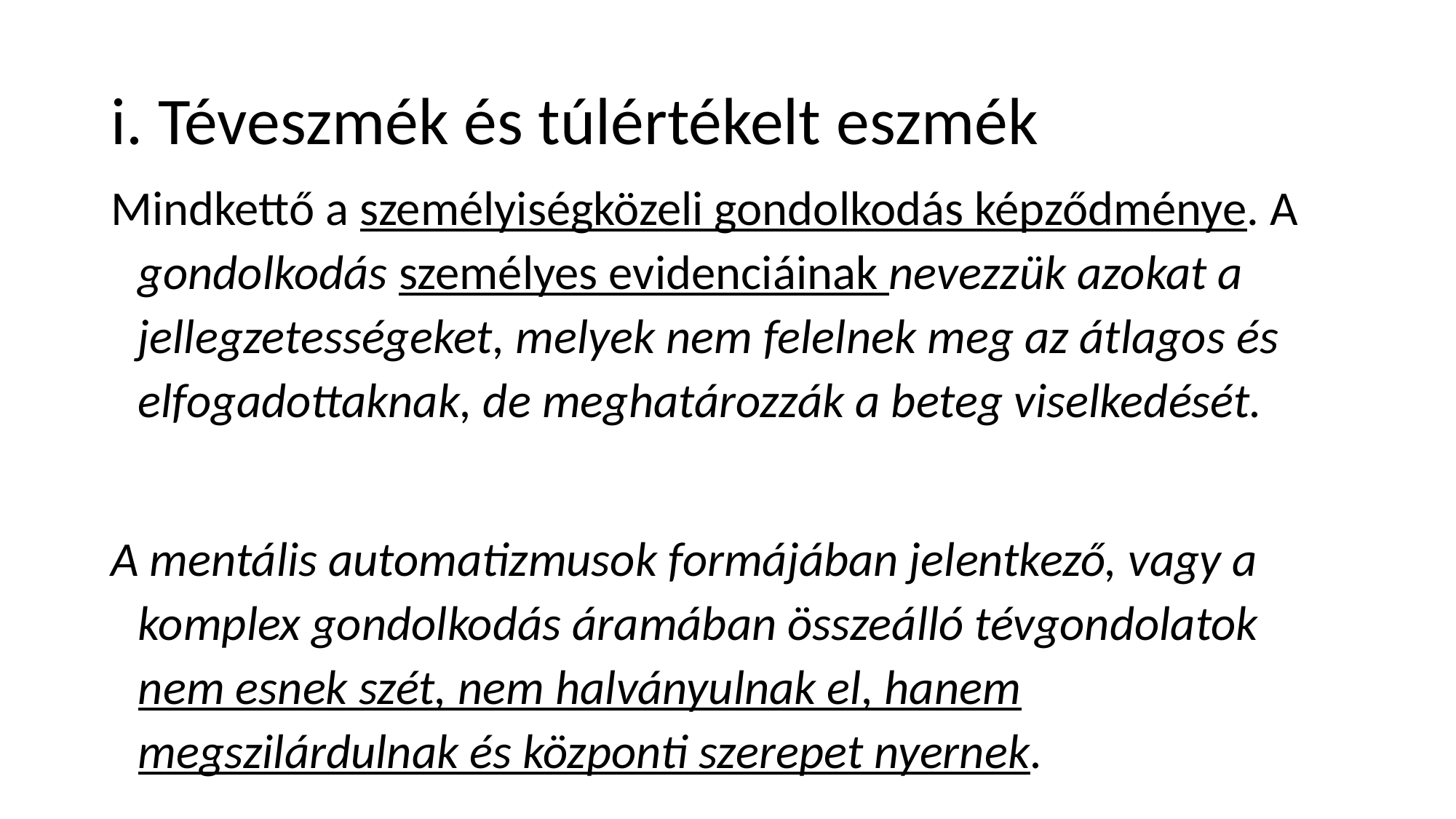

# i. Téveszmék és túlértékelt eszmék
Mindkettő a személyiségközeli gondolkodás képződménye. A gondolkodás személyes evidenciáinak nevezzük azokat a jellegzetességeket, melyek nem felelnek meg az átlagos és elfogadottaknak, de meghatározzák a beteg viselkedését.

A mentális automatizmusok formájában jelentkező, vagy a komplex gondolkodás áramában összeálló tévgondolatok nem esnek szét, nem halványulnak el, hanem megszilárdulnak és központi szerepet nyernek.